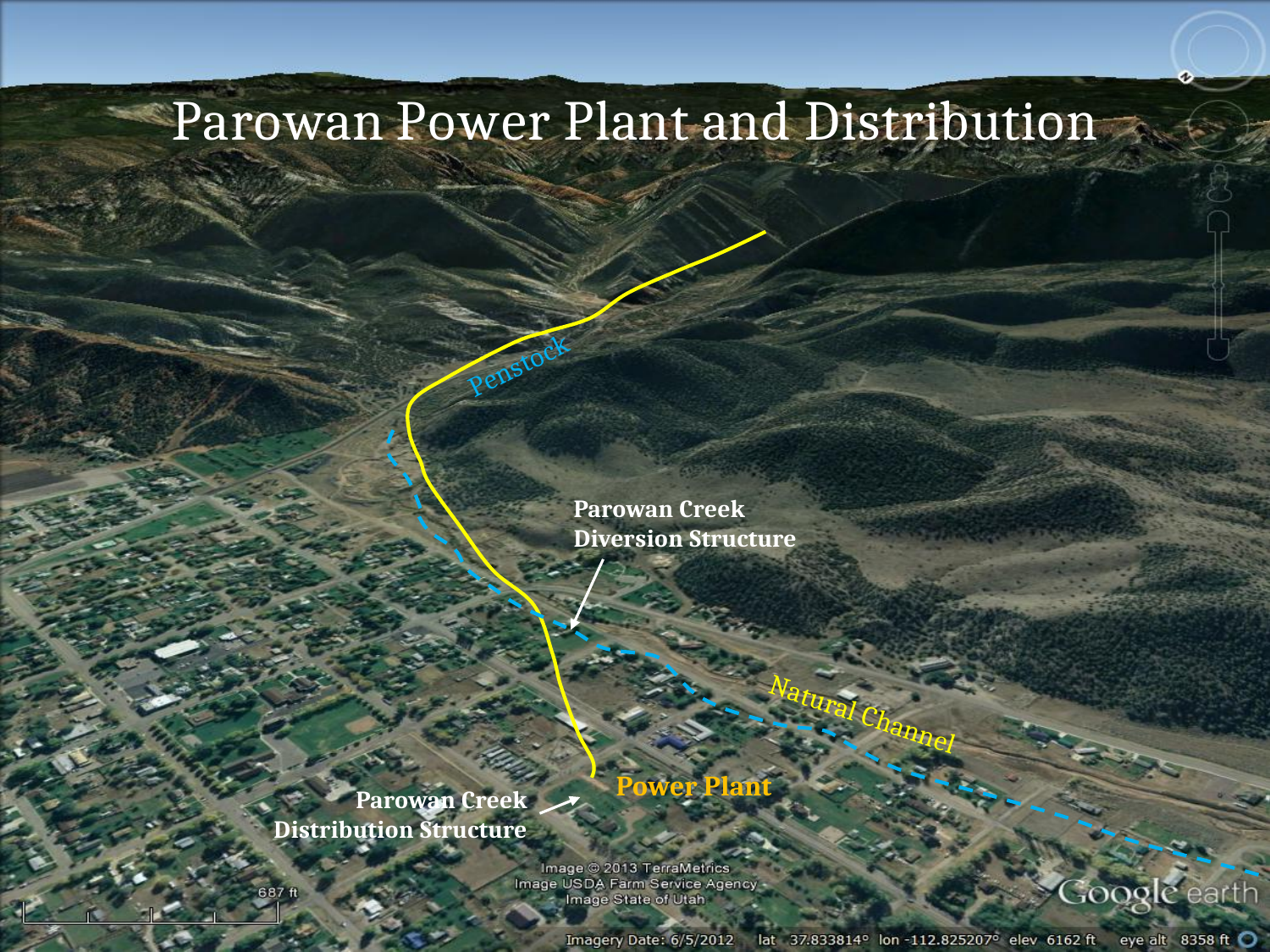

# Parowan Power Plant and Distribution

Penstock

Parowan Creek Diversion Structure
Natural Channel
Power Plant
Parowan Creek Distribution Structure